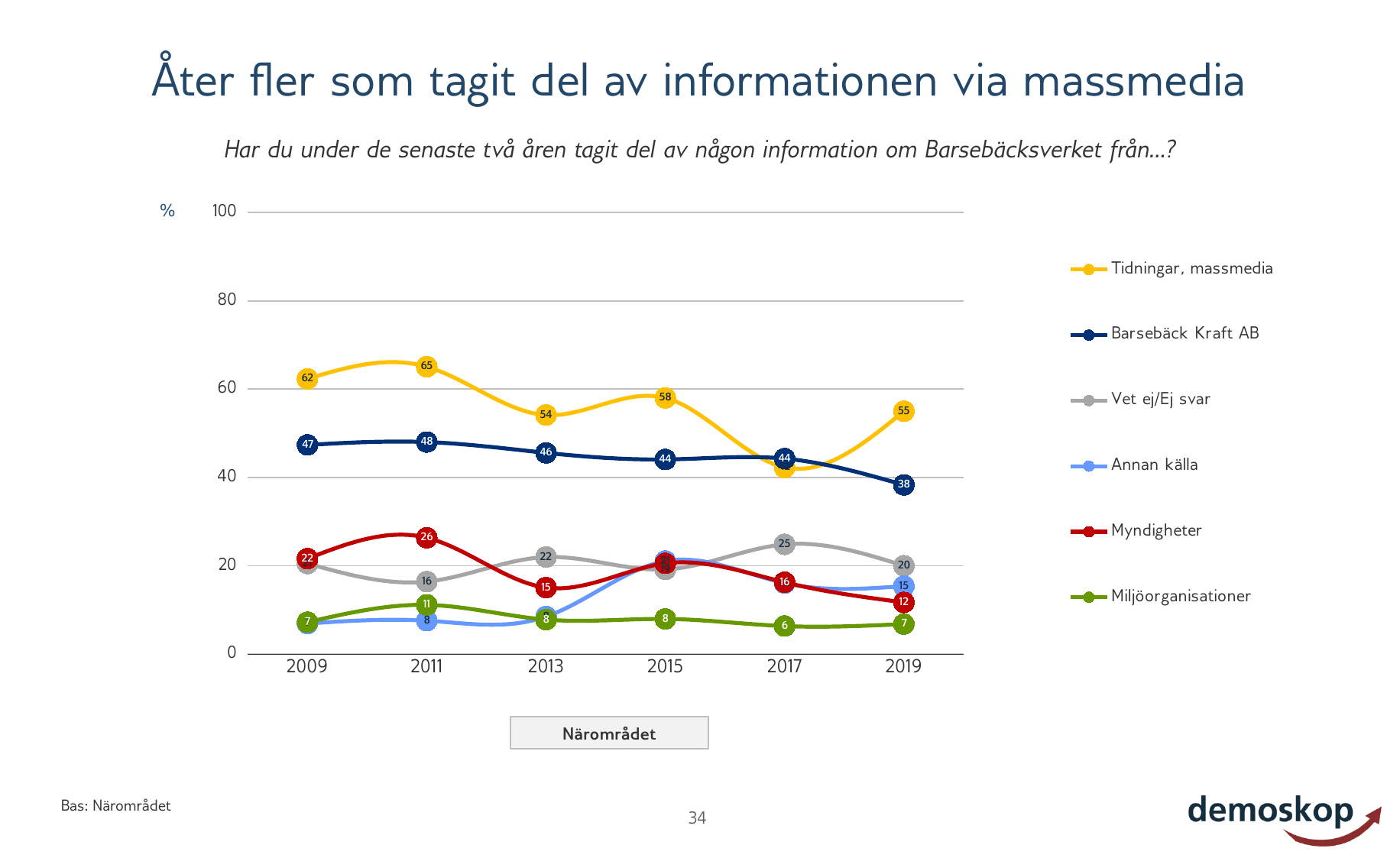

# Åter fler som tagit del av informationen via massmedia
Har du under de senaste två åren tagit del av någon information om Barsebäcksverket från…?

### Chart

| Category | Tidningar, massmedia | Barsebäck Kraft AB | Vet ej/Ej svar | Annan källa | Myndigheter | Miljöorganisationer |
|---|---|---|---|---|---|---|
| 2009 | 62.34168672 | 47.378431712 | 20.50867976 | 6.9265380525 | 21.614458947 | 7.2202149525 |
| 2011 | 65.075066137 | 48.01971843 | 16.406239912 | 7.5606525738 | 26.342638325 | 11.138970835 |
| 2013 | 54.137127565 | 45.566667365 | 21.96901545 | 8.4829837292 | 15.051112754 | 7.8045353967 |
| 2015 | 58.010428836 | 44.073105175 | 19.177683476 | 21.058647538 | 20.53656683 | 7.9540139945 |
| 2017 | 42.264 | 44.2654 | 24.8408 | 16.0651 | 16.2607 | 6.344 |
| 2019 | 55.0 | 38.3 | 20.0 | 15.4 | 11.7 | 6.8 |
%
Närområdet
Bas: Närområdet
34